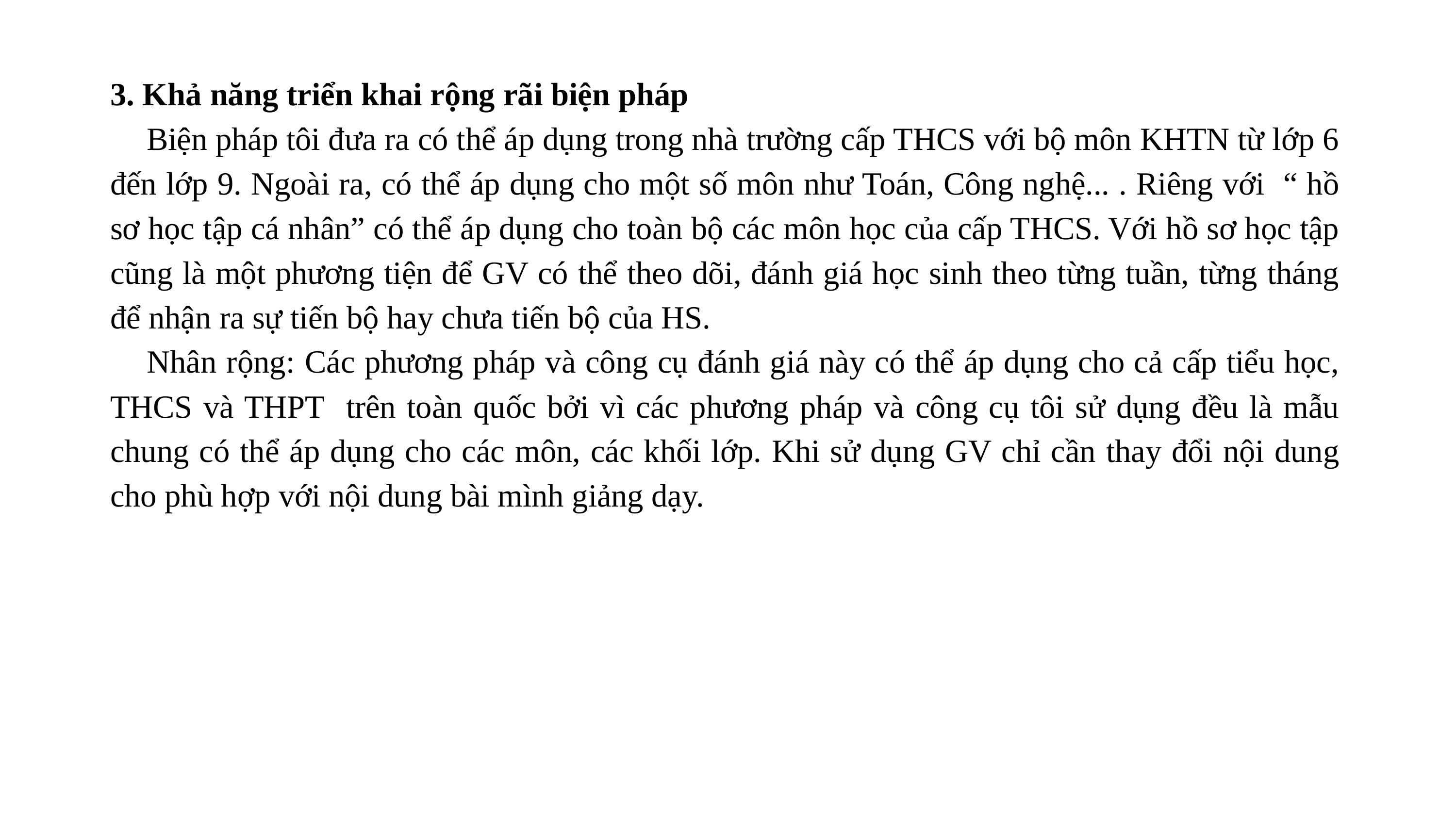

3. Khả năng triển khai rộng rãi biện pháp
Biện pháp tôi đưa ra có thể áp dụng trong nhà trường cấp THCS với bộ môn KHTN từ lớp 6 đến lớp 9. Ngoài ra, có thể áp dụng cho một số môn như Toán, Công nghệ... . Riêng với  “ hồ sơ học tập cá nhân” có thể áp dụng cho toàn bộ các môn học của cấp THCS. Với hồ sơ học tập cũng là một phương tiện để GV có thể theo dõi, đánh giá học sinh theo từng tuần, từng tháng để nhận ra sự tiến bộ hay chưa tiến bộ của HS.
Nhân rộng: Các phương pháp và công cụ đánh giá này có thể áp dụng cho cả cấp tiểu học, THCS và THPT  trên toàn quốc bởi vì các phương pháp và công cụ tôi sử dụng đều là mẫu chung có thể áp dụng cho các môn, các khối lớp. Khi sử dụng GV chỉ cần thay đổi nội dung cho phù hợp với nội dung bài mình giảng dạy.